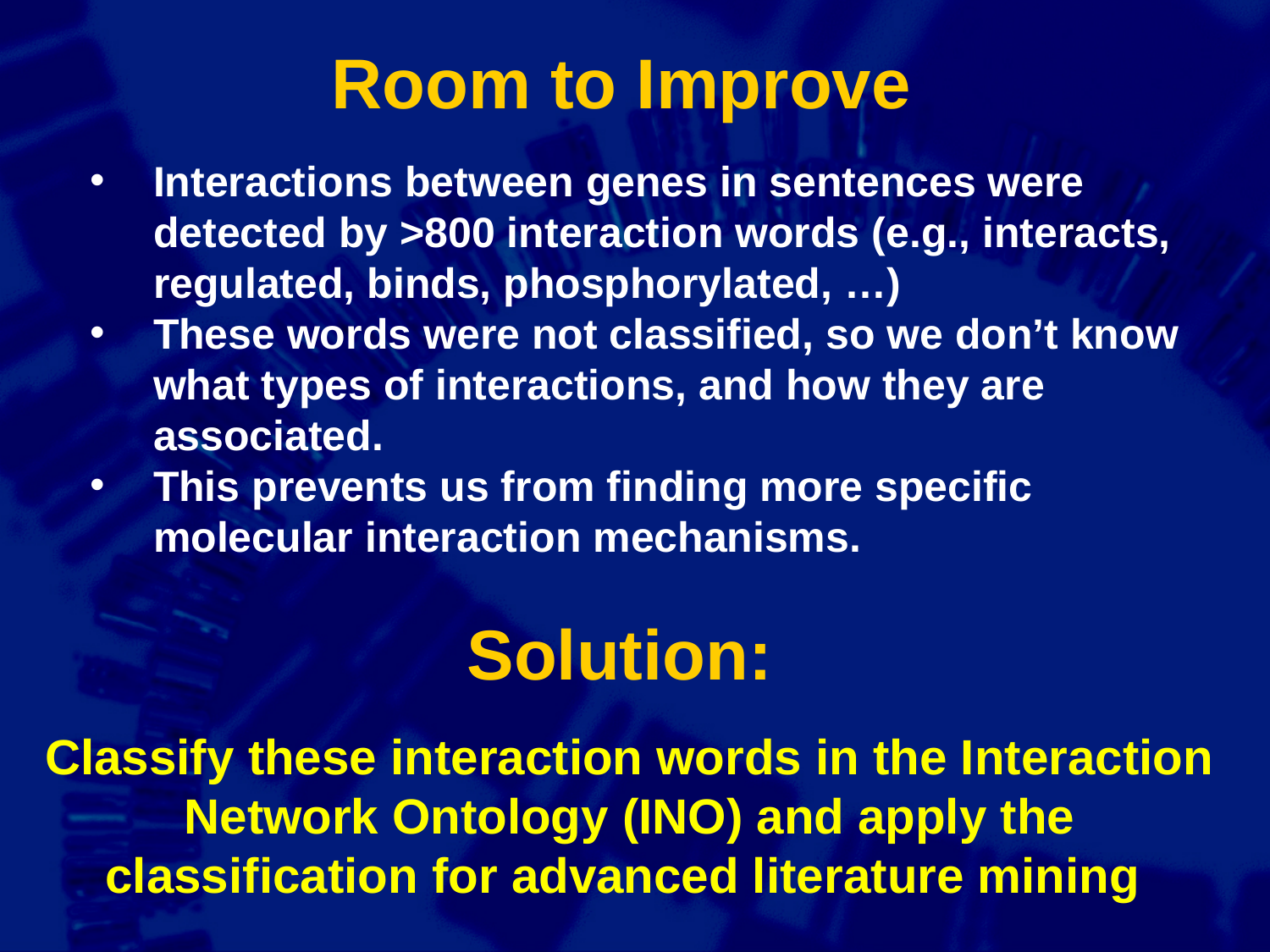

Room to Improve
Interactions between genes in sentences were detected by >800 interaction words (e.g., interacts, regulated, binds, phosphorylated, …)
These words were not classified, so we don’t know what types of interactions, and how they are associated.
This prevents us from finding more specific molecular interaction mechanisms.
Solution:
Classify these interaction words in the Interaction Network Ontology (INO) and apply the classification for advanced literature mining